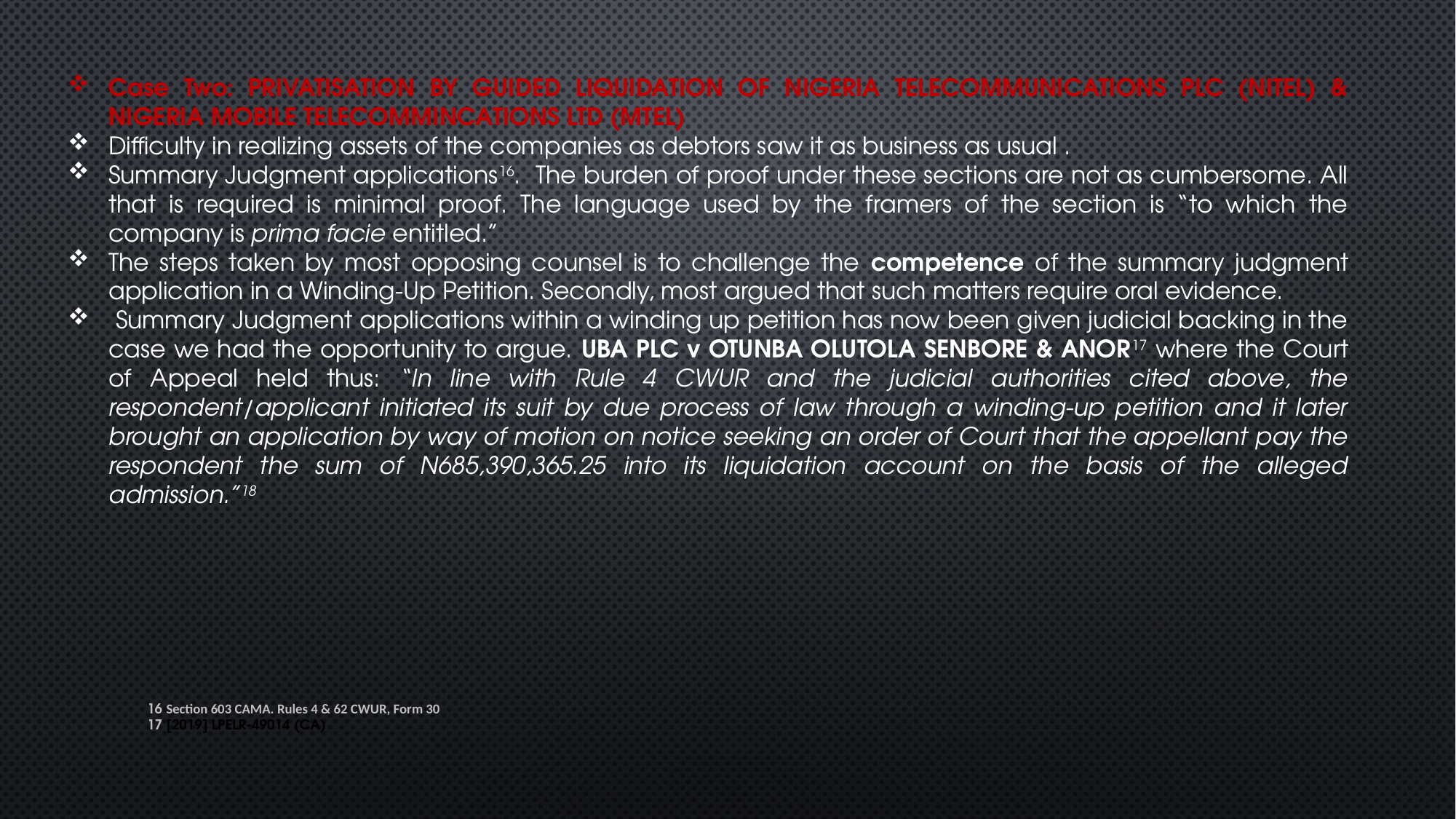

Case Two: PRIVATISATION BY GUIDED LIQUIDATION OF NIGERIA TELECOMMUNICATIONS PLC (NITEL) & NIGERIA MOBILE TELECOMMINCATIONS LTD (MTEL)
Difficulty in realizing assets of the companies as debtors saw it as business as usual .
Summary Judgment applications16.  The burden of proof under these sections are not as cumbersome. All that is required is minimal proof. The language used by the framers of the section is “to which the company is prima facie entitled.”
The steps taken by most opposing counsel is to challenge the competence of the summary judgment application in a Winding-Up Petition. Secondly, most argued that such matters require oral evidence.
 Summary Judgment applications within a winding up petition has now been given judicial backing in the case we had the opportunity to argue. UBA PLC v OTUNBA OLUTOLA SENBORE & ANOR17 where the Court of Appeal held thus: “In line with Rule 4 CWUR and the judicial authorities cited above, the respondent/applicant initiated its suit by due process of law through a winding-up petition and it later brought an application by way of motion on notice seeking an order of Court that the appellant pay the respondent the sum of N685,390,365.25 into its liquidation account on the basis of the alleged admission.”18

16 Section 603 CAMA. Rules 4 & 62 CWUR, Form 30
17 [2019] LPELR-49014 (CA)